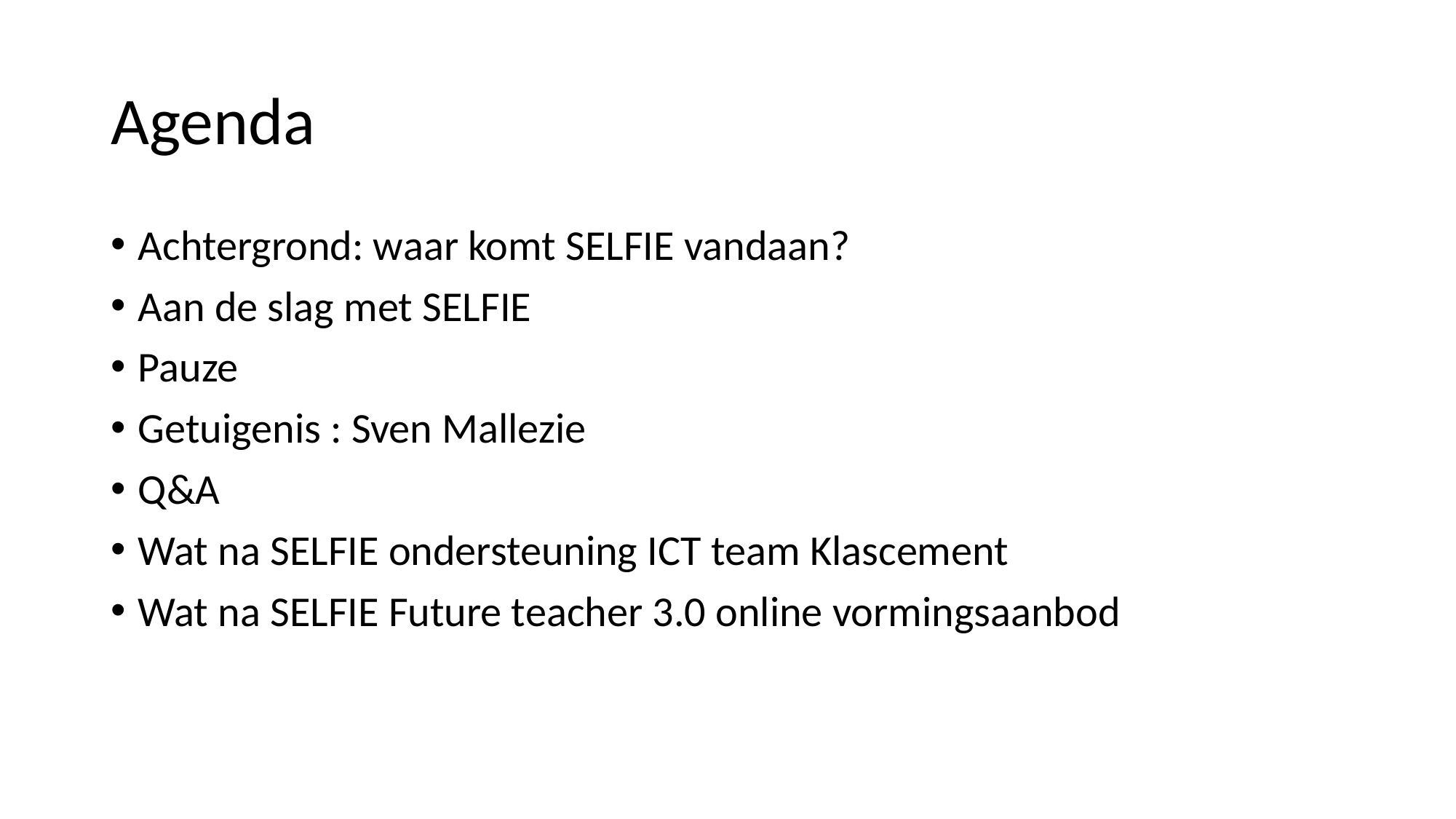

# Agenda
Achtergrond: waar komt SELFIE vandaan?
Aan de slag met SELFIE
Pauze
Getuigenis : Sven Mallezie
Q&A
Wat na SELFIE ondersteuning ICT team Klascement
Wat na SELFIE Future teacher 3.0 online vormingsaanbod